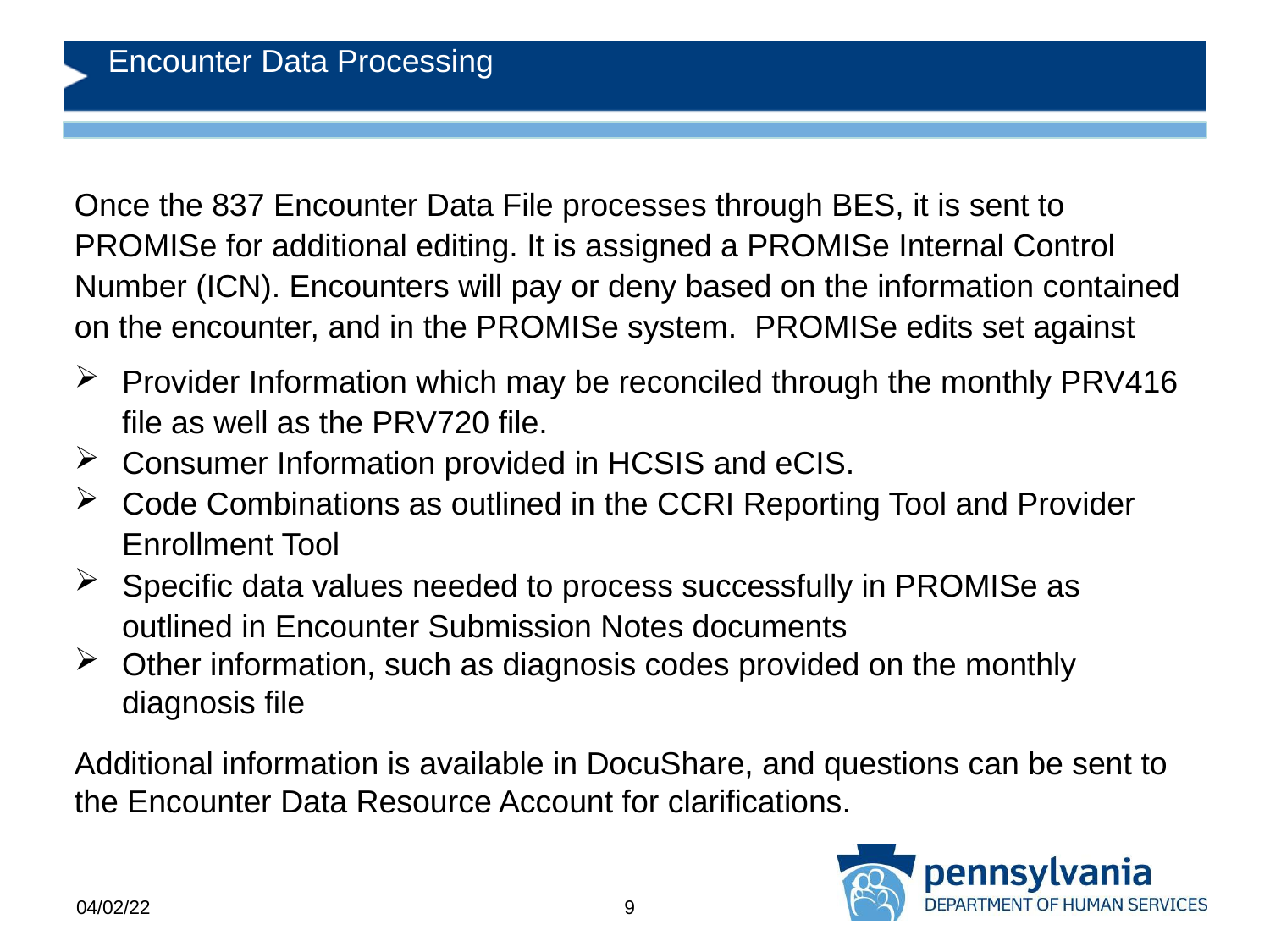

# Encounter Data Processing
Once the 837 Encounter Data File processes through BES, it is sent to PROMISe for additional editing. It is assigned a PROMISe Internal Control Number (ICN). Encounters will pay or deny based on the information contained on the encounter, and in the PROMISe system.  PROMISe edits set against
Provider Information which may be reconciled through the monthly PRV416 file as well as the PRV720 file.
Consumer Information provided in HCSIS and eCIS.
Code Combinations as outlined in the CCRI Reporting Tool and Provider Enrollment Tool
Specific data values needed to process successfully in PROMISe as outlined in Encounter Submission Notes documents
Other information, such as diagnosis codes provided on the monthly diagnosis file

Additional information is available in DocuShare, and questions can be sent to the Encounter Data Resource Account for clarifications.

04/02/22

9